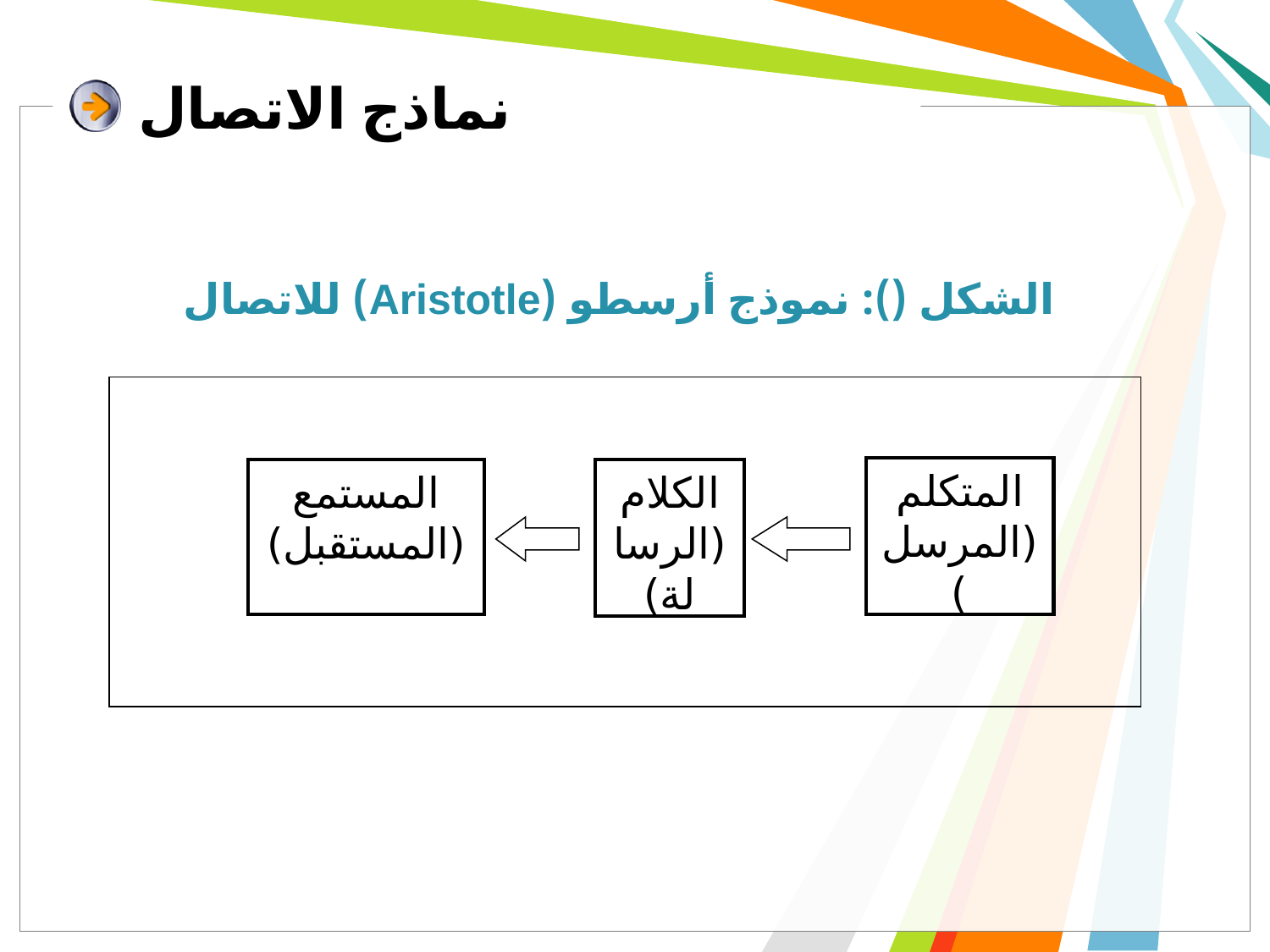

# نماذج الاتصال

الشكل (): نموذج أرسطو (Aristotle) للاتصال

المتكلم
(المرسل)
المستمع
(المستقبل)
الكلام
(الرسالة)